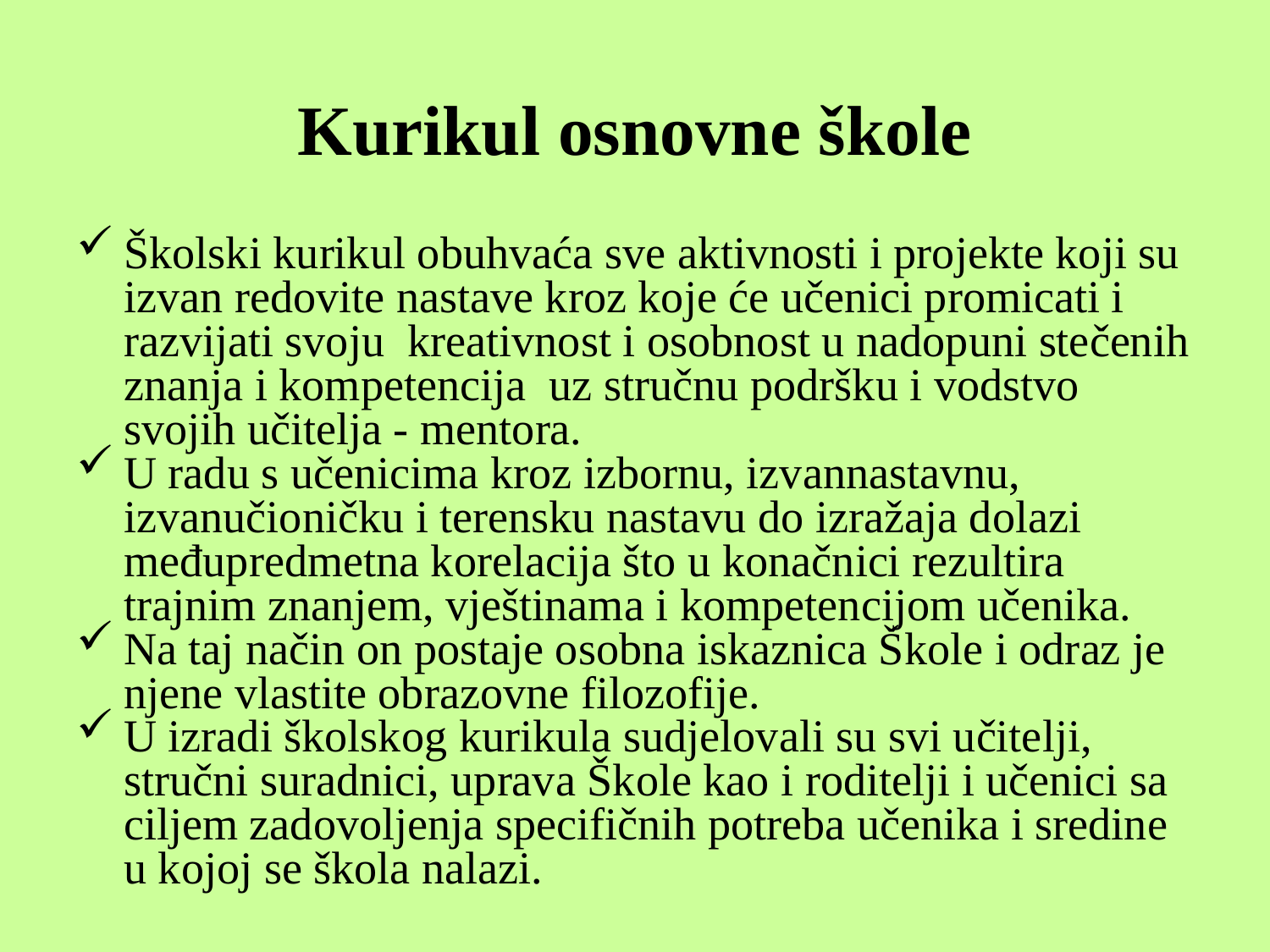

# Kurikul osnovne škole
Školski kurikul obuhvaća sve aktivnosti i projekte koji su izvan redovite nastave kroz koje će učenici promicati i razvijati svoju  kreativnost i osobnost u nadopuni stečenih znanja i kompetencija  uz stručnu podršku i vodstvo svojih učitelja - mentora.
U radu s učenicima kroz izbornu, izvannastavnu, izvanučioničku i terensku nastavu do izražaja dolazi međupredmetna korelacija što u konačnici rezultira trajnim znanjem, vještinama i kompetencijom učenika.
Na taj način on postaje osobna iskaznica Škole i odraz je njene vlastite obrazovne filozofije.
U izradi školskog kurikula sudjelovali su svi učitelji, stručni suradnici, uprava Škole kao i roditelji i učenici sa ciljem zadovoljenja specifičnih potreba učenika i sredine u kojoj se škola nalazi.